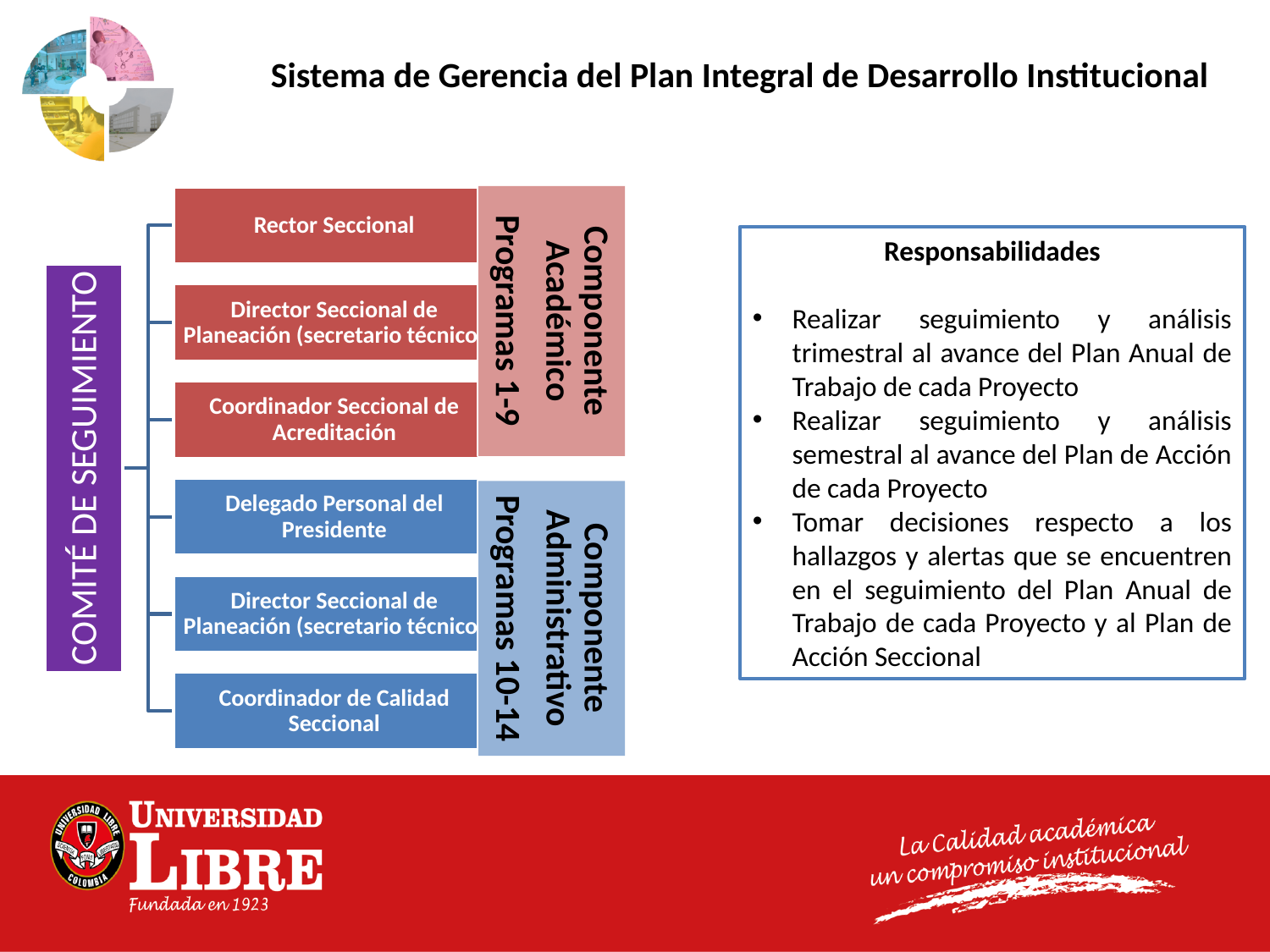

Sistema de Gerencia del Plan Integral de Desarrollo Institucional

COMITÉ DE SEGUIMIENTO
Rector Seccional
Director Seccional de Planeación (secretario técnico)
Coordinador Seccional de Acreditación
Delegado Personal del Presidente
Director Seccional de Planeación (secretario técnico)
Coordinador de Calidad Seccional
Componente Académico
Programas 1-9

Responsabilidades

Realizar seguimiento y análisis trimestral al avance del Plan Anual de Trabajo de cada Proyecto
Realizar seguimiento y análisis semestral al avance del Plan de Acción de cada Proyecto
Tomar decisiones respecto a los hallazgos y alertas que se encuentren en el seguimiento del Plan Anual de Trabajo de cada Proyecto y al Plan de Acción Seccional
Componente Administrativo
Programas 10-14